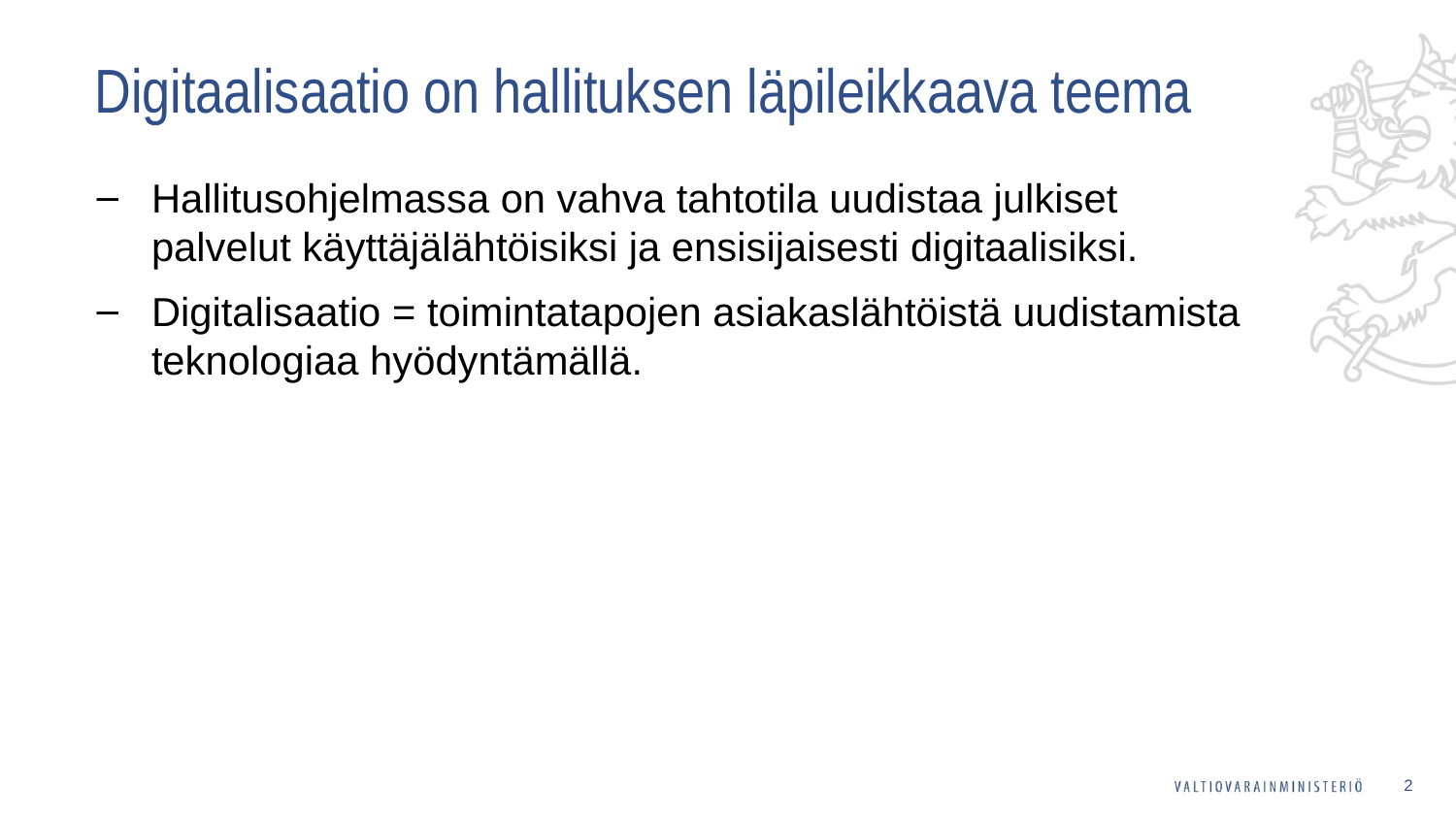

# Digitaalisaatio on hallituksen läpileikkaava teema
Hallitusohjelmassa on vahva tahtotila uudistaa julkiset palvelut käyttäjälähtöisiksi ja ensisijaisesti digitaalisiksi.
Digitalisaatio = toimintatapojen asiakaslähtöistä uudistamista teknologiaa hyödyntämällä.

2